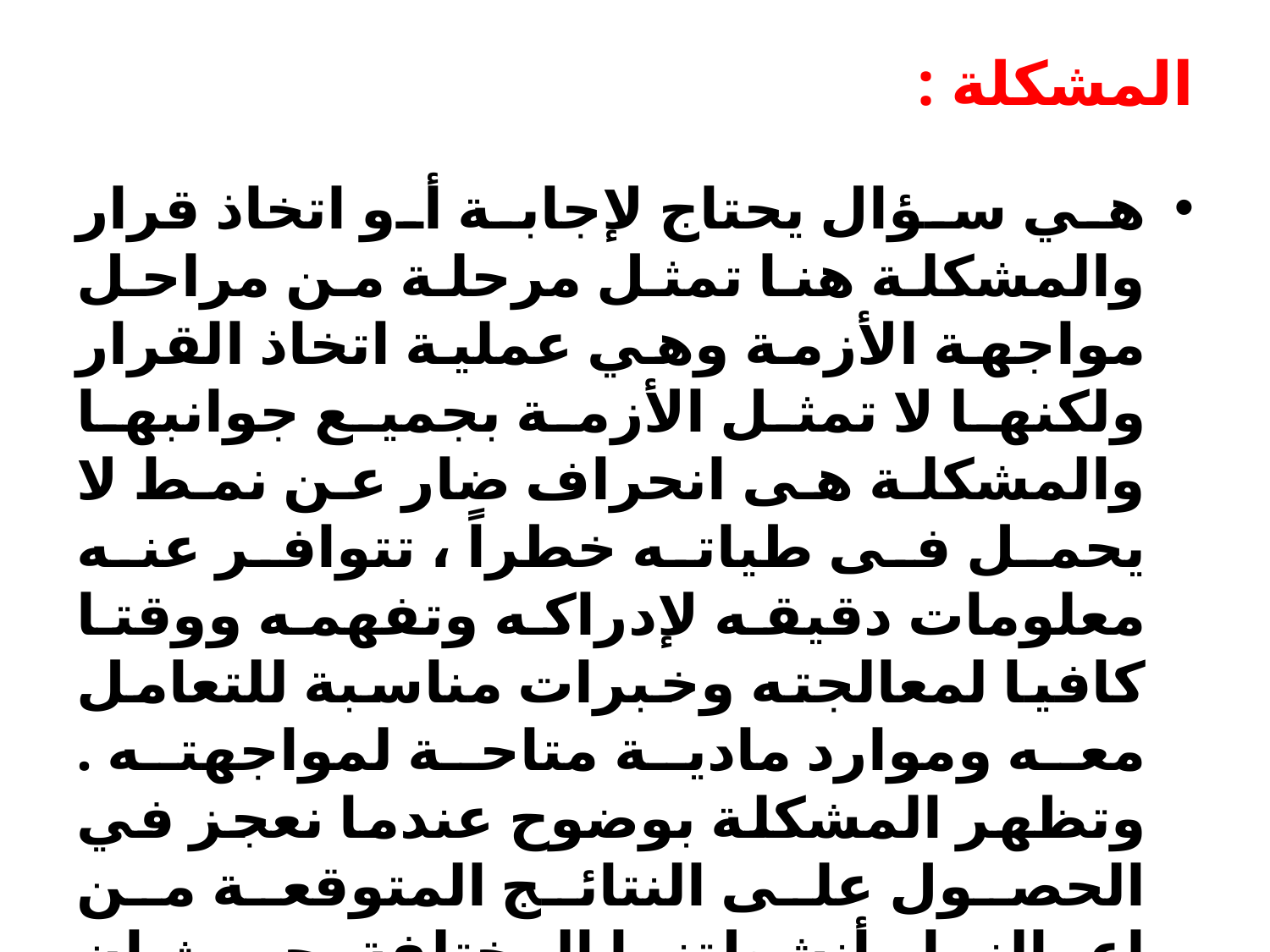

# المشكلة :
هي سؤال يحتاج لإجابة أو اتخاذ قرار والمشكلة هنا تمثل مرحلة من مراحل مواجهة الأزمة وهي عملية اتخاذ القرار ولكنها لا تمثل الأزمة بجميع جوانبها والمشكلة هى انحراف ضار عن نمط لا يحمل فى طياته خطراً ، تتوافر عنه معلومات دقيقه لإدراكه وتفهمه ووقتا كافيا لمعالجته وخبرات مناسبة للتعامل معه وموارد مادية متاحة لمواجهته . وتظهر المشكلة بوضوح عندما نعجز في الحصول على النتائج المتوقعة من اعمالنا وأنشطتنا المختلفة. حيث ان الشكل ادناه يوضح الفرق بين المشكلة والأزمة.